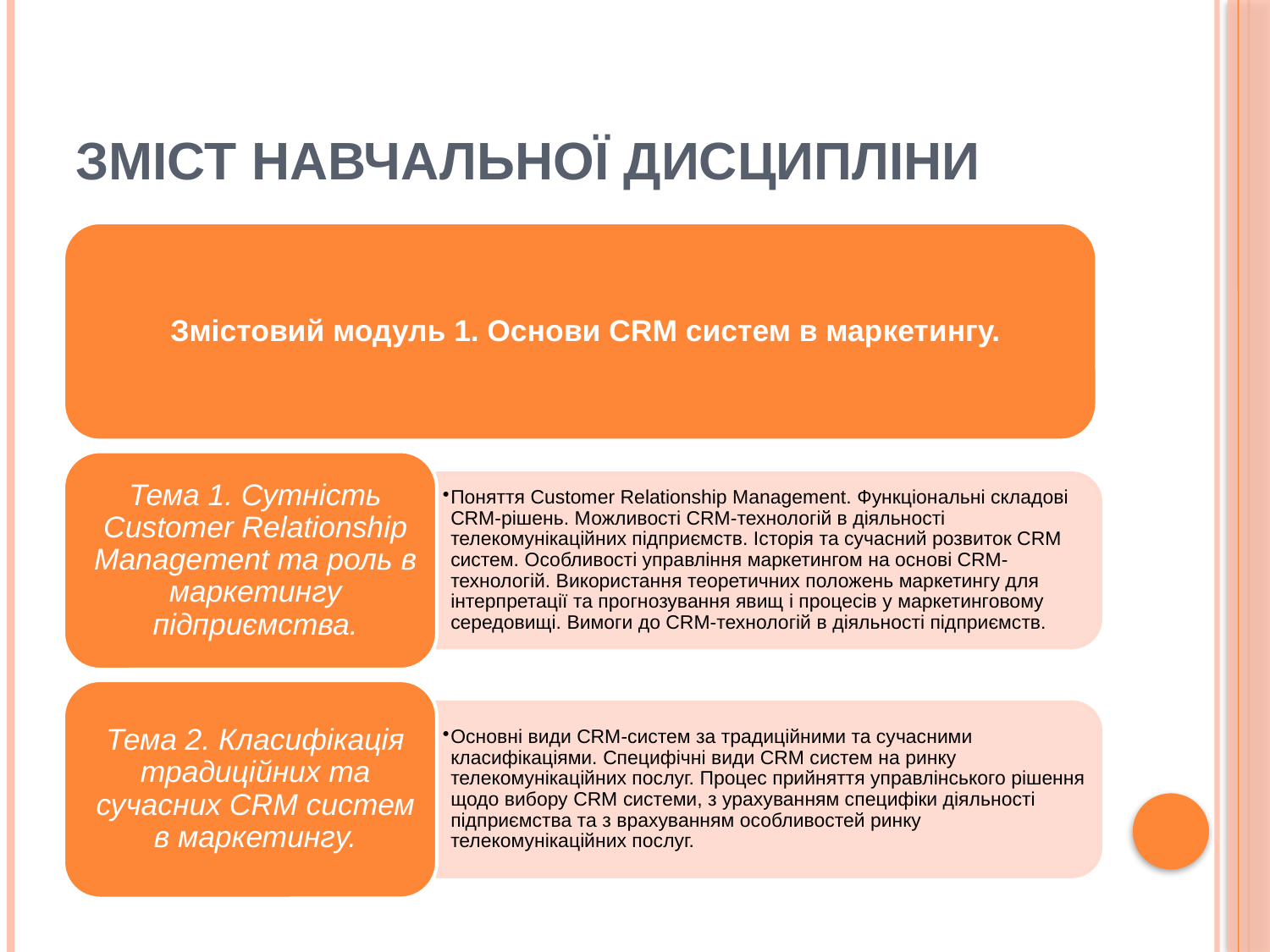

# Зміст навчальної дисципліни
Змістовий модуль 1. Основи CRM систем в маркетингу.
Поняття Customer Relationship Management. Функціональні складові CRM-рішень. Можливості CRM-технологій в діяльності телекомунікаційних підприємств. Історія та сучасний розвиток CRM систем. Особливості управління маркетингом на основі CRM-технологій. Використання теоретичних положень маркетингу для інтерпретації та прогнозування явищ і процесів у маркетинговому середовищі. Вимоги до CRM-технологій в діяльності підприємств.
Тема 1. Сутність Customer Relationship Management та роль в маркетингу підприємства.
Основні види CRM-систем за традиційними та сучасними класифікаціями. Специфічні види CRM систем на ринку телекомунікаційних послуг. Процес прийняття управлінського рішення щодо вибору CRM системи, з урахуванням специфіки діяльності підприємства та з врахуванням особливостей ринку телекомунікаційних послуг.
Тема 2. Класифікація традиційних та сучасних CRM систем в маркетингу.